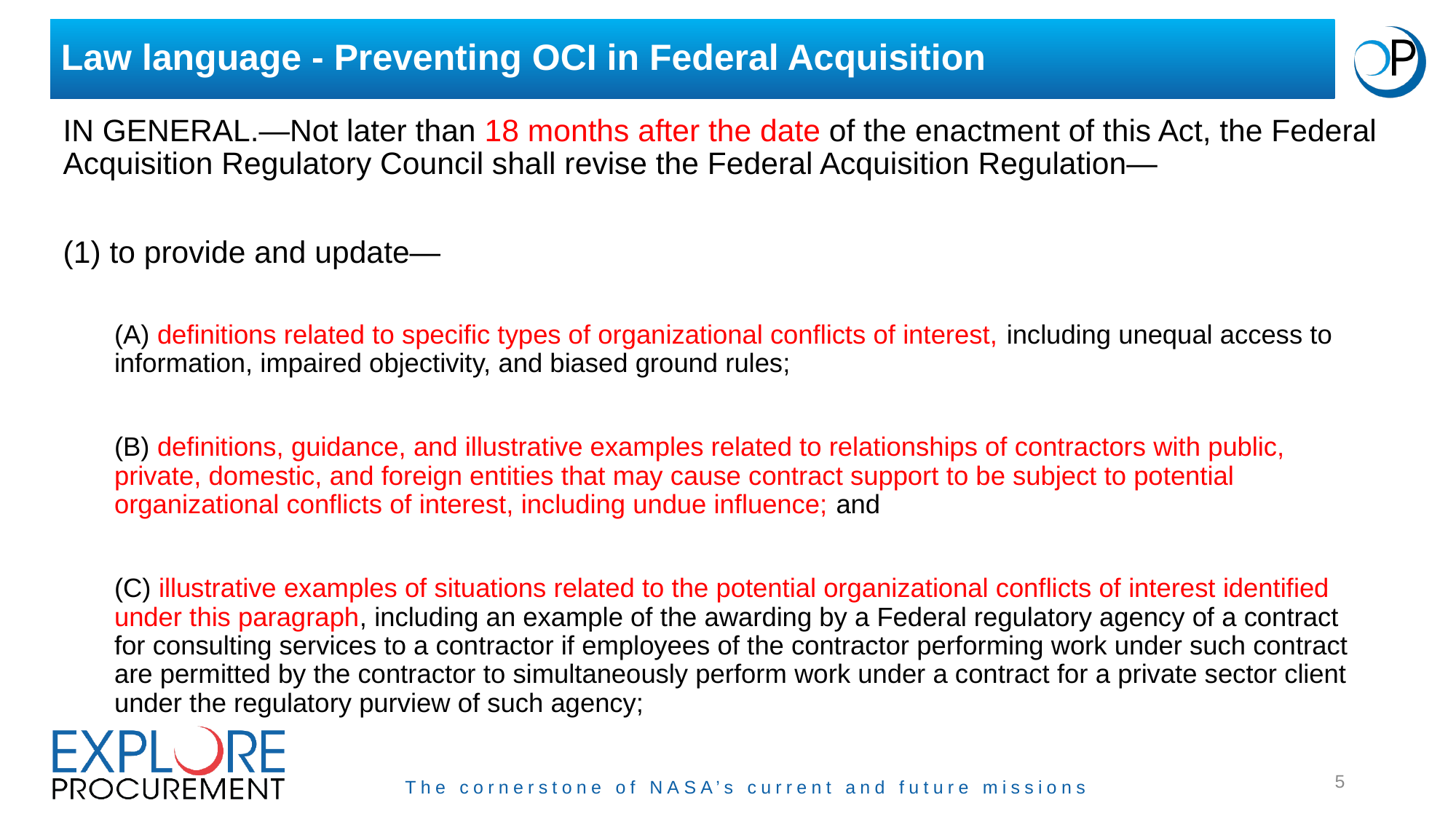

# Law language - Preventing OCI in Federal Acquisition
IN GENERAL.—Not later than 18 months after the date of the enactment of this Act, the Federal Acquisition Regulatory Council shall revise the Federal Acquisition Regulation—

(1) to provide and update—

(A) definitions related to specific types of organizational conflicts of interest, including unequal access to information, impaired objectivity, and biased ground rules;

(B) definitions, guidance, and illustrative examples related to relationships of contractors with public, private, domestic, and foreign entities that may cause contract support to be subject to potential organizational conflicts of interest, including undue influence; and

(C) illustrative examples of situations related to the potential organizational conflicts of interest identified under this paragraph, including an example of the awarding by a Federal regulatory agency of a contract for consulting services to a contractor if employees of the contractor performing work under such contract are permitted by the contractor to simultaneously perform work under a contract for a private sector client under the regulatory purview of such agency;
5